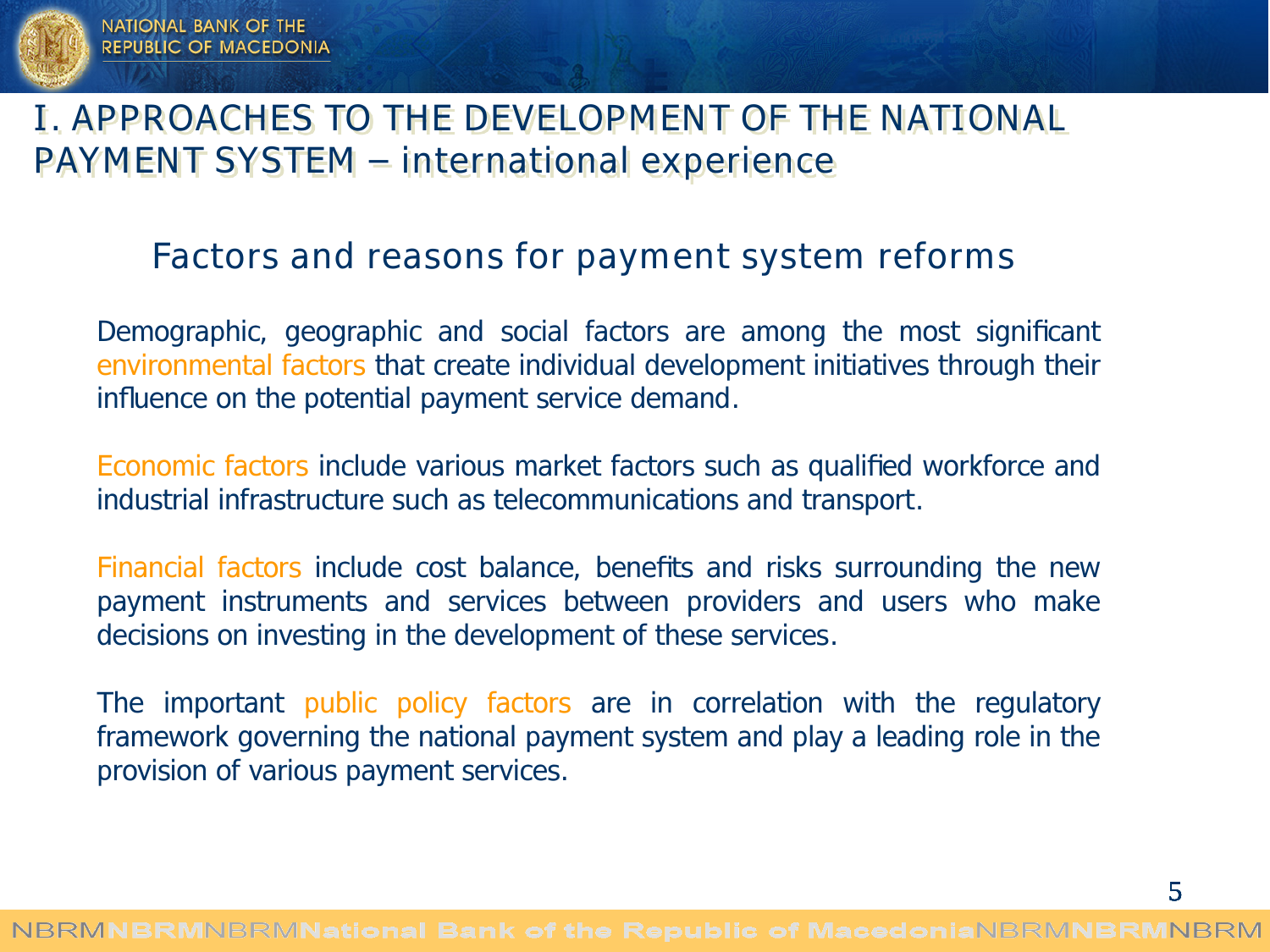

I. APPROACHES TO THE DEVELOPMENT OF THE NATIONAL PAYMENT SYSTEM – international experience

Factors and reasons for payment system reforms

Demographic, geographic and social factors are among the most significant environmental factors that create individual development initiatives through their influence on the potential payment service demand.

Economic factors include various market factors such as qualified workforce and industrial infrastructure such as telecommunications and transport.

Financial factors include cost balance, benefits and risks surrounding the new payment instruments and services between providers and users who make decisions on investing in the development of these services.

The important public policy factors are in correlation with the regulatory framework governing the national payment system and play a leading role in the provision of various payment services.
5
5
5
5
5
5
5
5